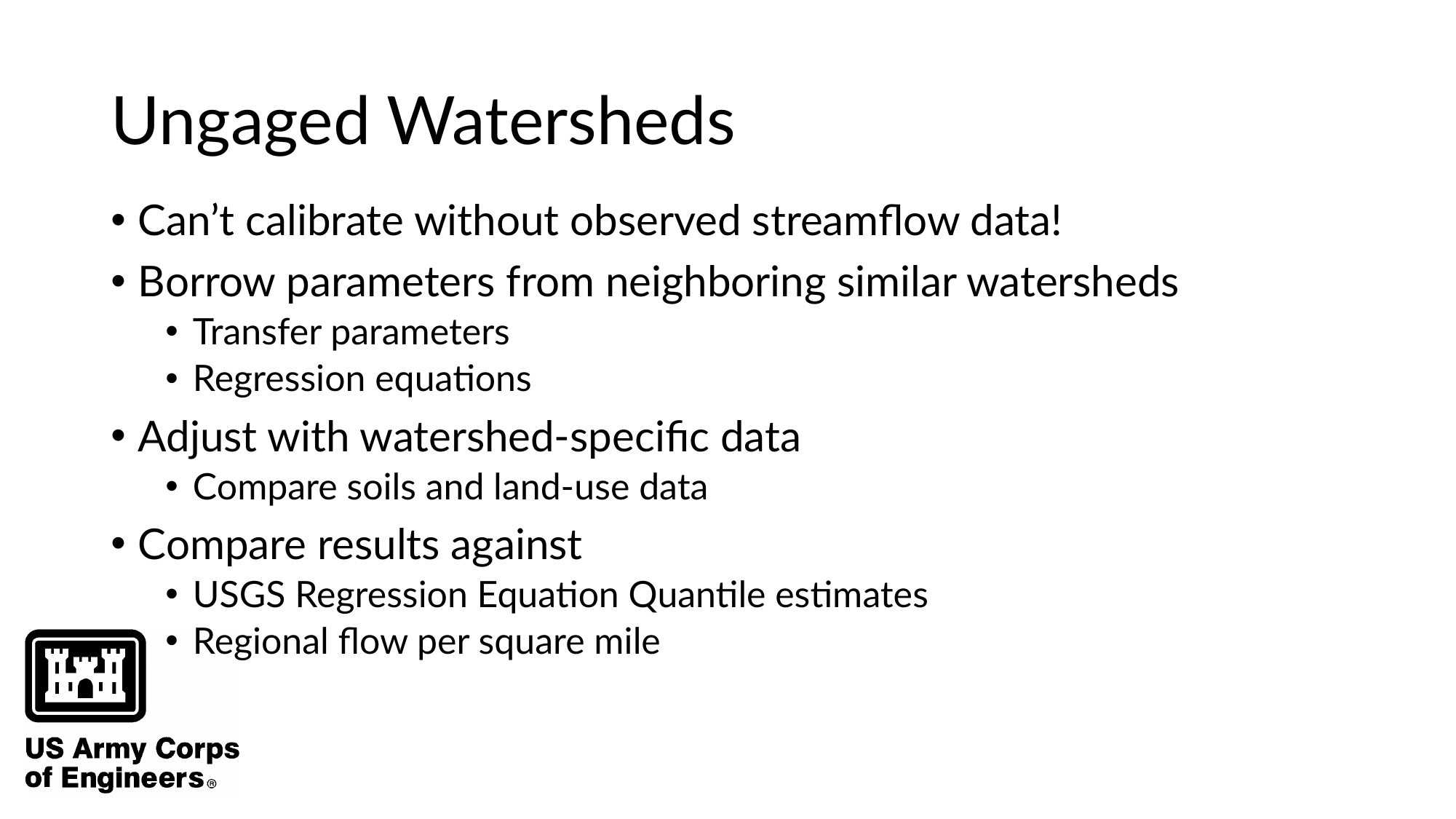

# Ungaged Watersheds
Can’t calibrate without observed streamflow data!
Borrow parameters from neighboring similar watersheds
Transfer parameters
Regression equations
Adjust with watershed-specific data
Compare soils and land-use data
Compare results against
USGS Regression Equation Quantile estimates
Regional flow per square mile